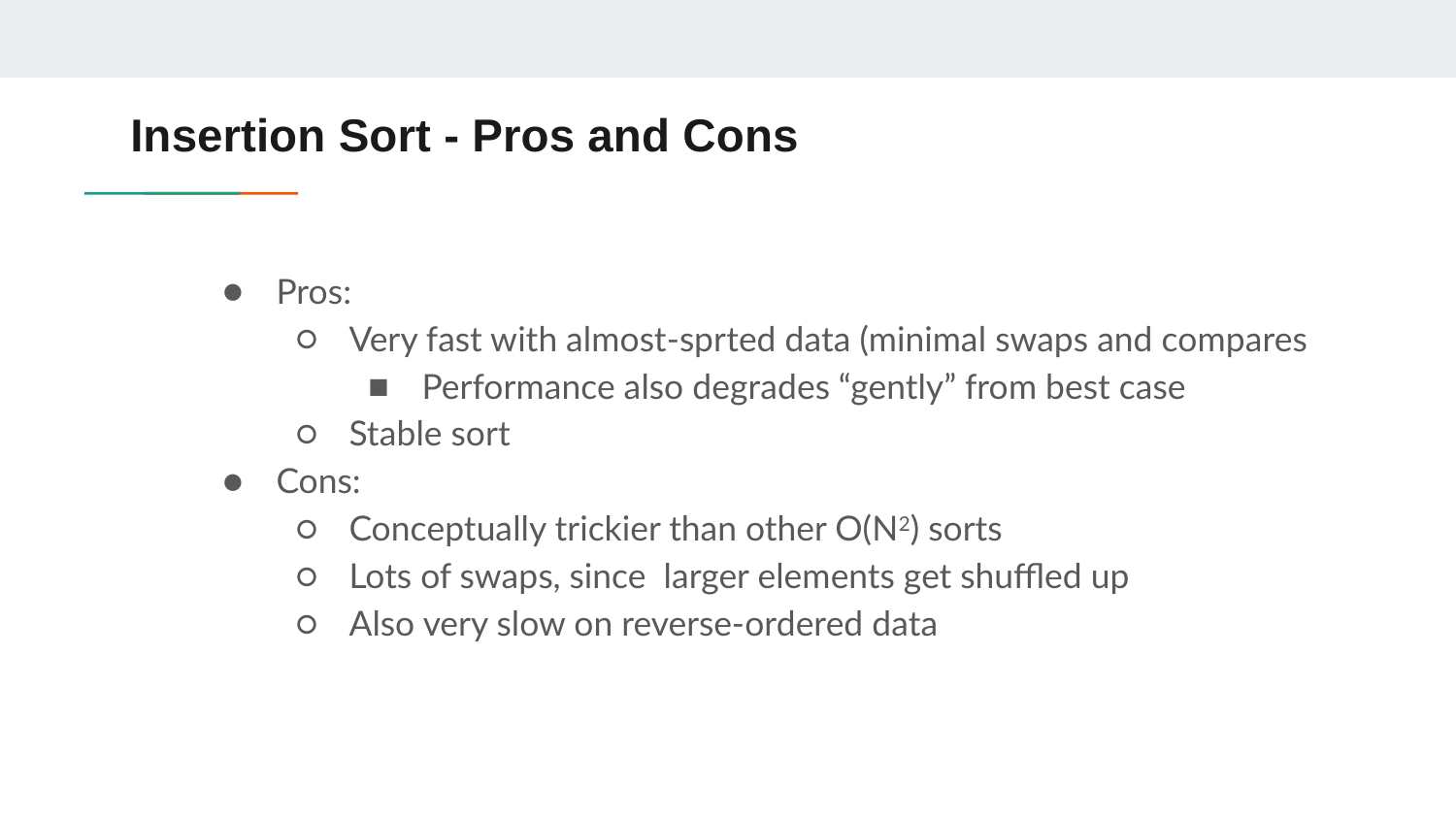

# Insertion Sort - Pros and Cons
Pros:
Very fast with almost-sprted data (minimal swaps and compares
Performance also degrades “gently” from best case
Stable sort
Cons:
Conceptually trickier than other O(N2) sorts
Lots of swaps, since  larger elements get shuffled up
Also very slow on reverse-ordered data